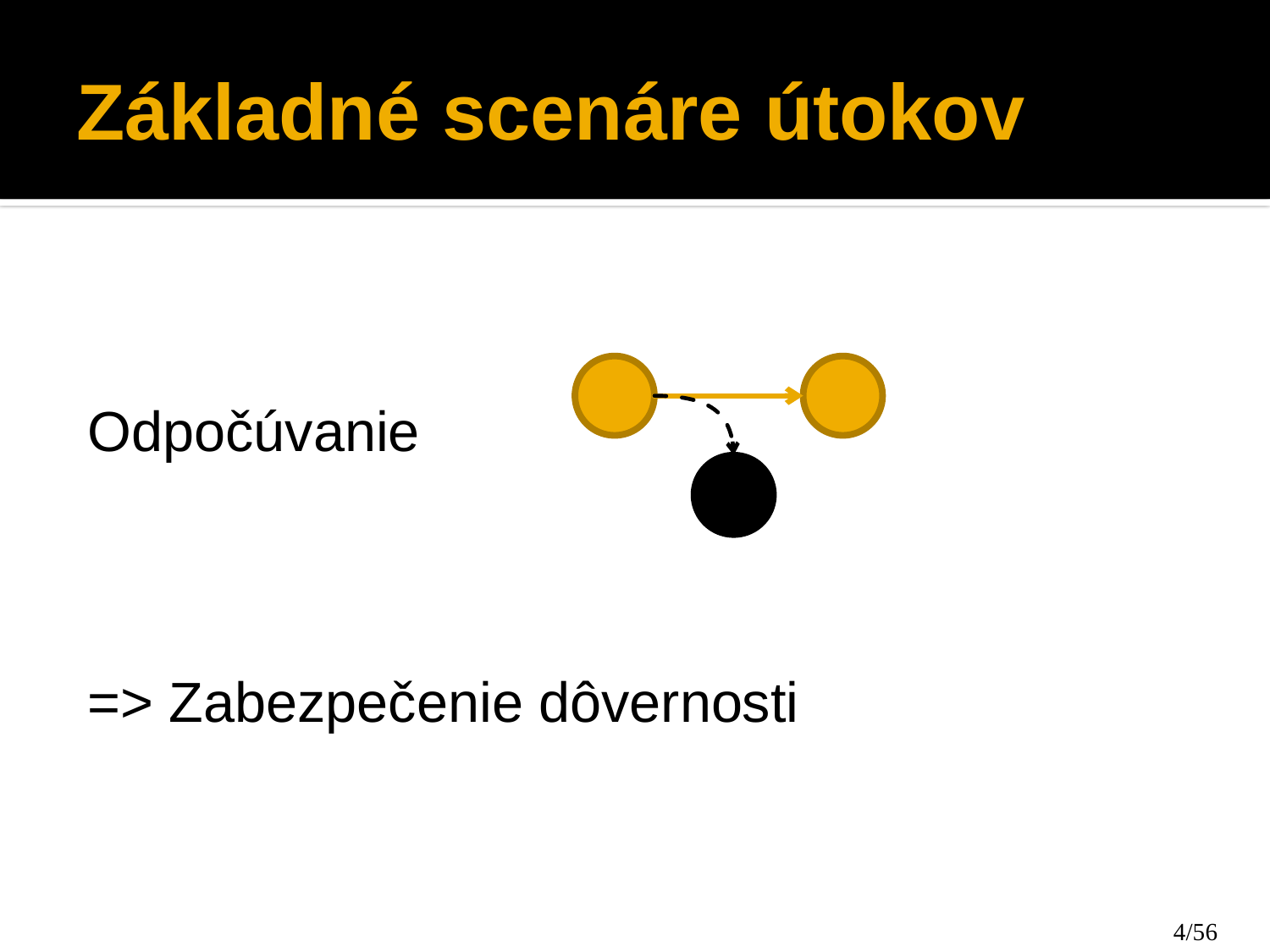

# Základné scenáre útokov

Odpočúvanie

=> Zabezpečenie dôvernosti